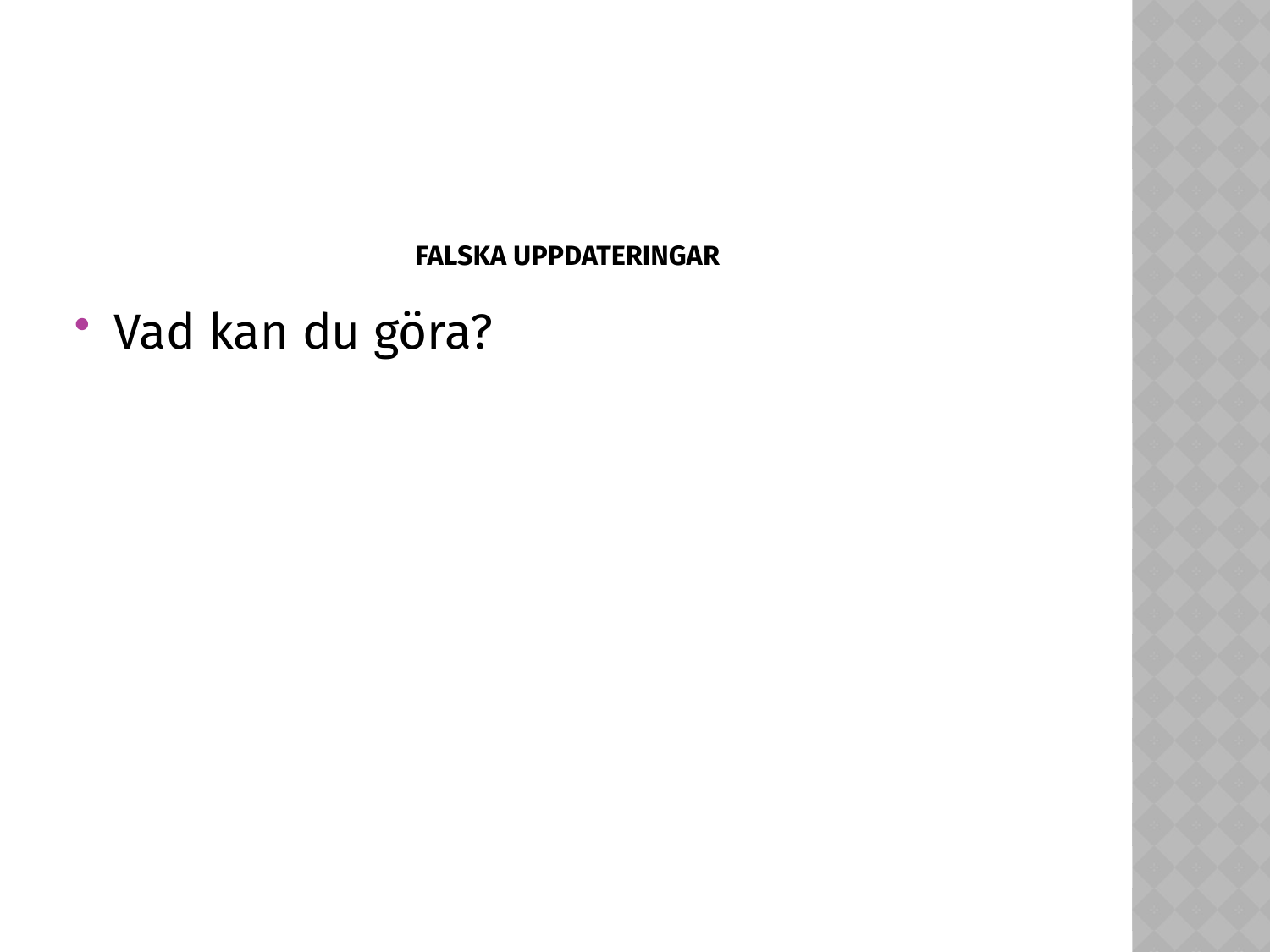

# Falska uppdateringar

Vad kan du göra?